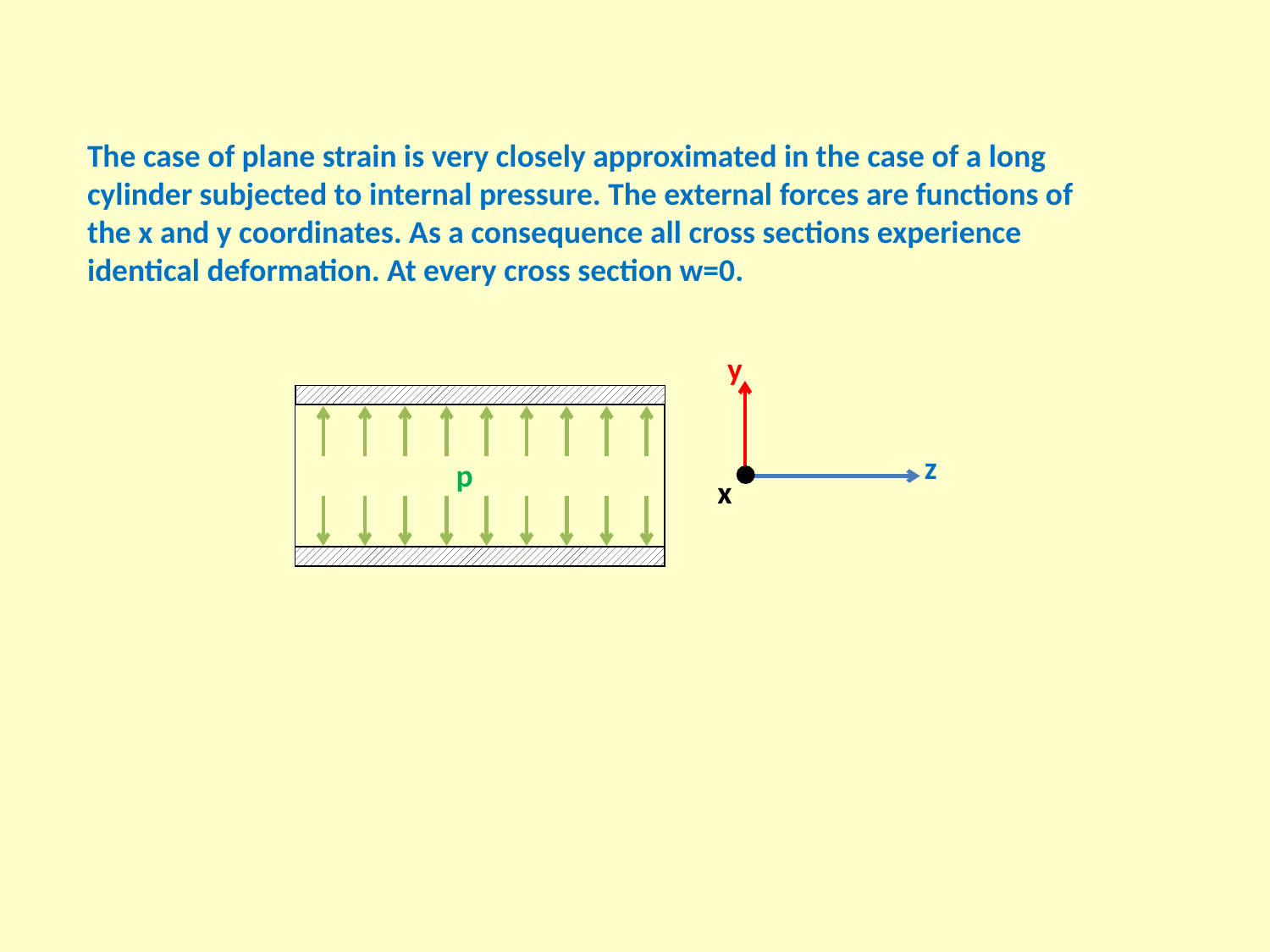

The case of plane strain is very closely approximated in the case of a long cylinder subjected to internal pressure. The external forces are functions of the x and y coordinates. As a consequence all cross sections experience identical deformation. At every cross section w=0.
y
z

p
x